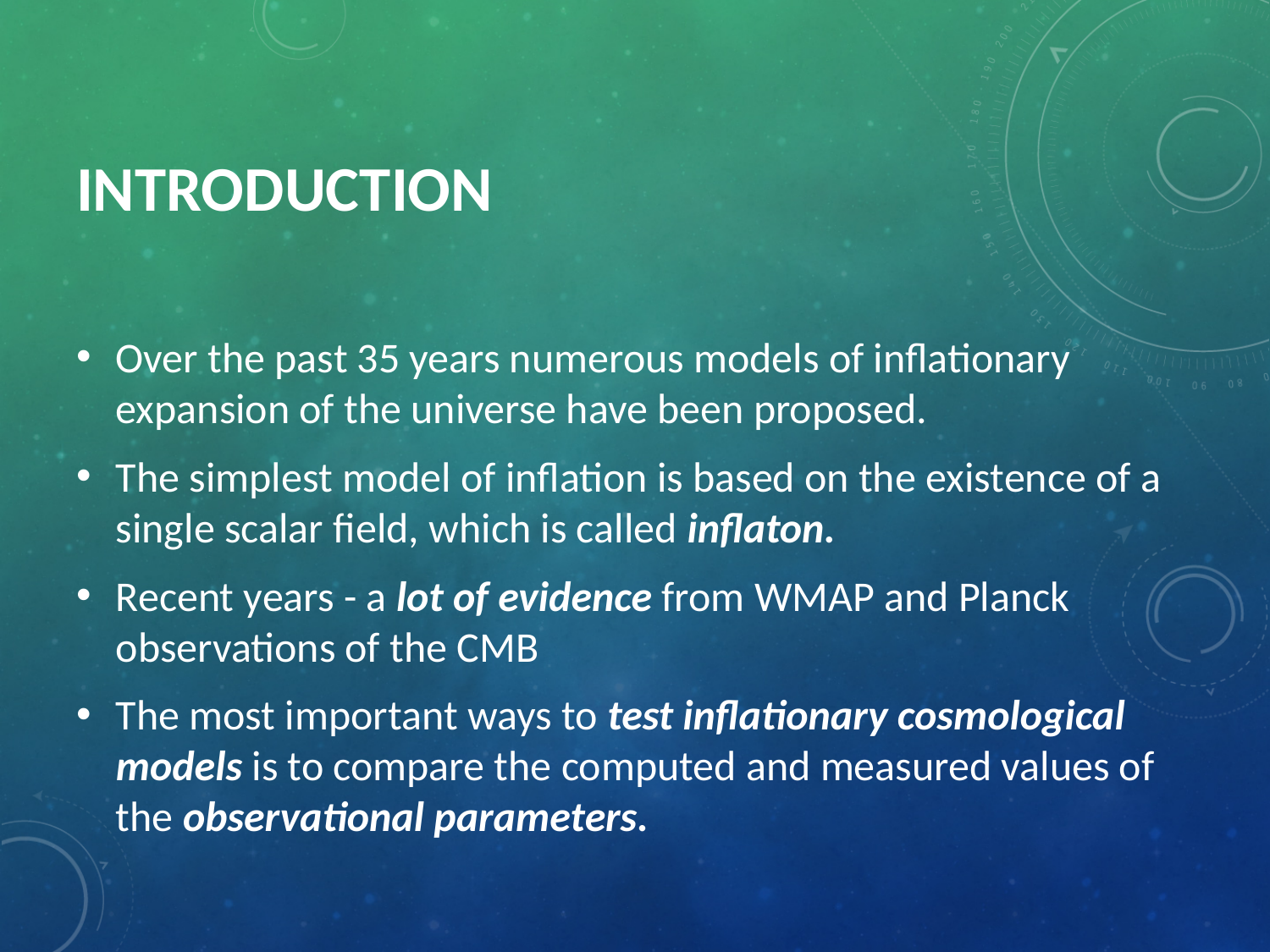

# Introduction
Over the past 35 years numerous models of inflationary expansion of the universe have been proposed.
The simplest model of inflation is based on the existence of a single scalar field, which is called inflaton.
Recent years - a lot of evidence from WMAP and Planck observations of the CMB
The most important ways to test inflationary cosmological models is to compare the computed and measured values of the observational parameters.